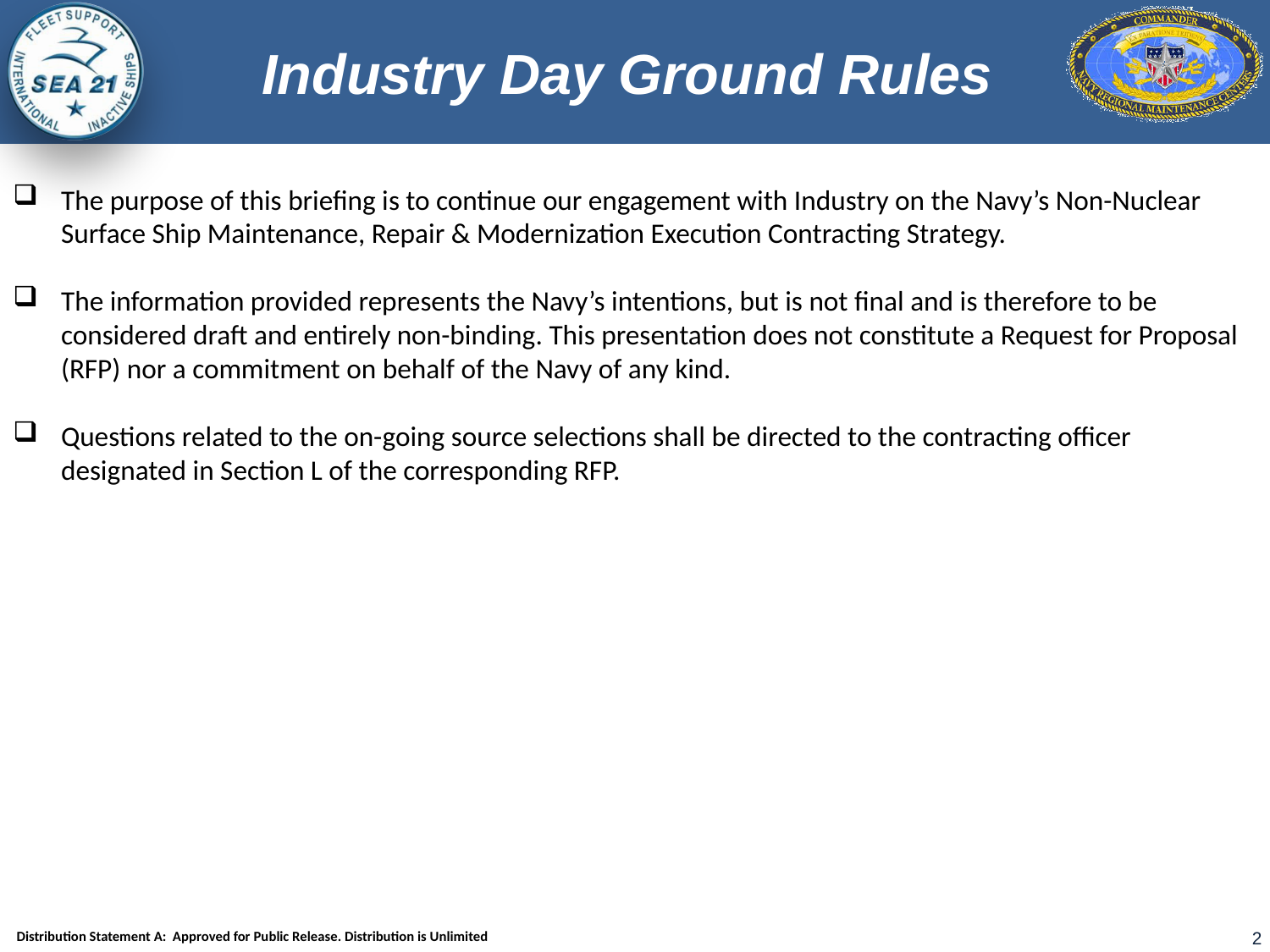

# Industry Day Ground Rules

The purpose of this briefing is to continue our engagement with Industry on the Navy’s Non-Nuclear Surface Ship Maintenance, Repair & Modernization Execution Contracting Strategy.

The information provided represents the Navy’s intentions, but is not final and is therefore to be considered draft and entirely non-binding. This presentation does not constitute a Request for Proposal (RFP) nor a commitment on behalf of the Navy of any kind.

Questions related to the on-going source selections shall be directed to the contracting officer designated in Section L of the corresponding RFP.

 Distribution Statement A:  Approved for Public Release. Distribution is Unlimited